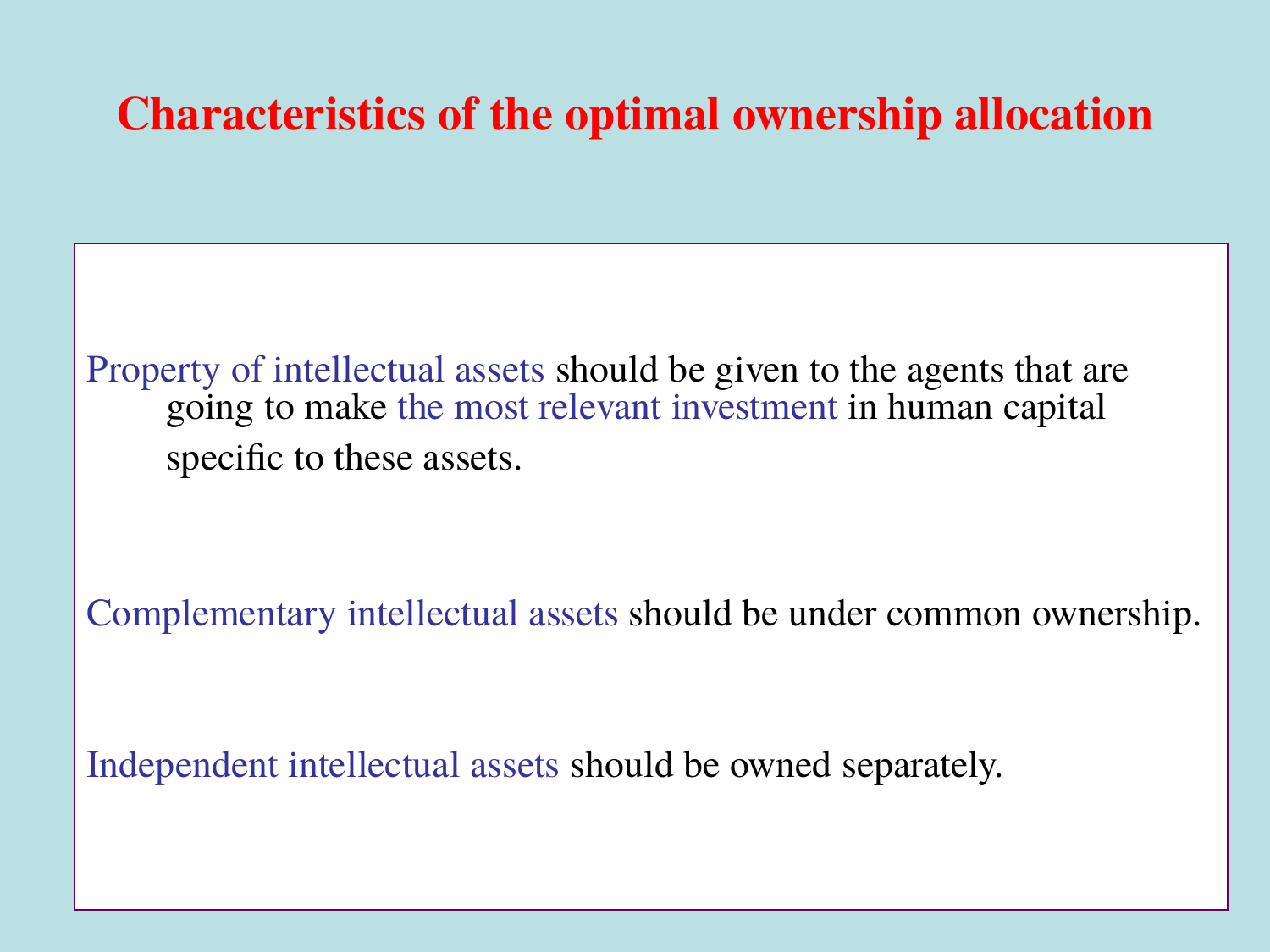

# Characteristics of the optimal ownership allocation

Property of intellectual assets should be given to the agents that are going to make the most relevant investment in human capital specific to these assets.

Complementary intellectual assets should be under common ownership.

Independent intellectual assets should be owned separately.